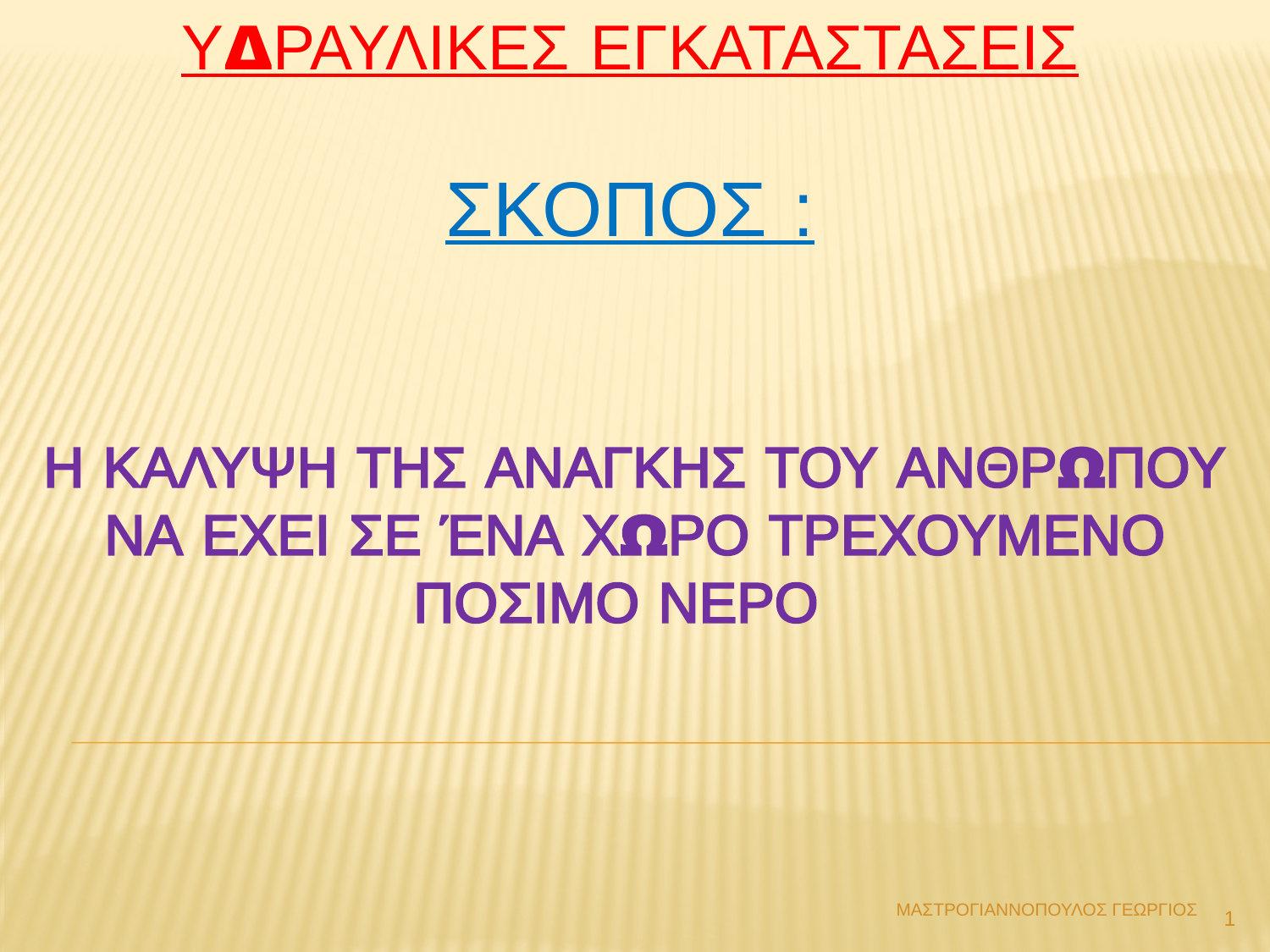

# Υδραυλικεσ εγκαταστασεισ ΣΚΟΠΟΣ :
Η ΚΑΛΥΨΗ ΤΗΣ ΑΝΑΓΚΗΣ ΤΟΥ ΑΝΘΡΩΠΟΥ ΝΑ ΕΧΕΙ ΣΕ ΈΝΑ ΧΩΡΟ ΤΡΕΧΟΥΜΕΝΟ ΠΟΣΙΜΟ ΝΕΡΟ

ΜΑΣΤΡΟΓΙΑΝΝΟΠΟΥΛΟΣ ΓΕΩΡΓΙΟΣ
1